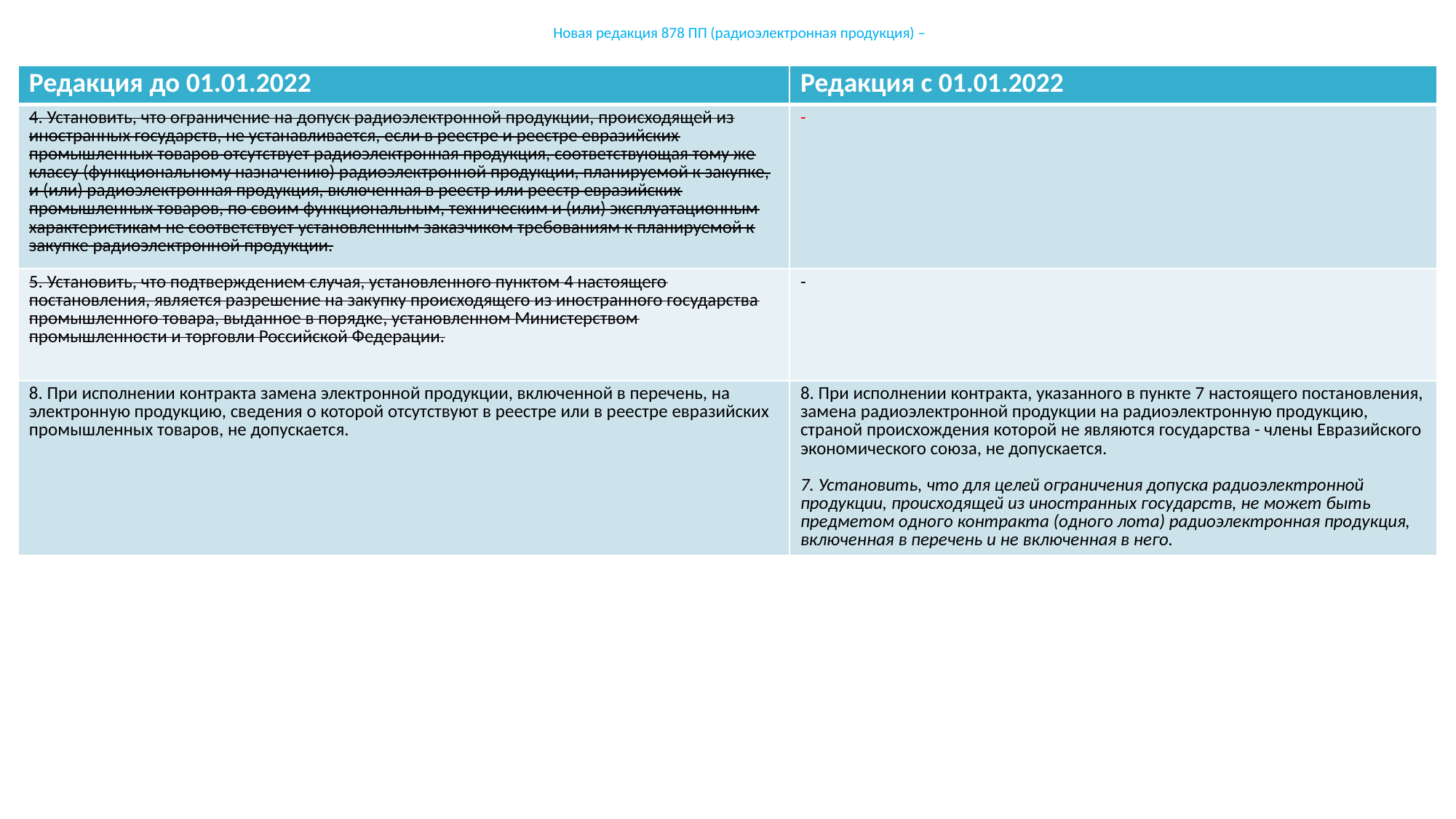

# Новая редакция 878 ПП (радиоэлектронная продукция) –
| Редакция до 01.01.2022 | Редакция с 01.01.2022 |
| --- | --- |
| 4. Установить, что ограничение на допуск радиоэлектронной продукции, происходящей из иностранных государств, не устанавливается, если в реестре и реестре евразийских промышленных товаров отсутствует радиоэлектронная продукция, соответствующая тому же классу (функциональному назначению) радиоэлектронной продукции, планируемой к закупке, и (или) радиоэлектронная продукция, включенная в реестр или реестр евразийских промышленных товаров, по своим функциональным, техническим и (или) эксплуатационным характеристикам не соответствует установленным заказчиком требованиям к планируемой к закупке радиоэлектронной продукции. | - |
| 5. Установить, что подтверждением случая, установленного пунктом 4 настоящего постановления, является разрешение на закупку происходящего из иностранного государства промышленного товара, выданное в порядке, установленном Министерством промышленности и торговли Российской Федерации. | - |
| 8. При исполнении контракта замена электронной продукции, включенной в перечень, на электронную продукцию, сведения о которой отсутствуют в реестре или в реестре евразийских промышленных товаров, не допускается. | 8. При исполнении контракта, указанного в пункте 7 настоящего постановления, замена радиоэлектронной продукции на радиоэлектронную продукцию, страной происхождения которой не являются государства - члены Евразийского экономического союза, не допускается. 7. Установить, что для целей ограничения допуска радиоэлектронной продукции, происходящей из иностранных государств, не может быть предметом одного контракта (одного лота) радиоэлектронная продукция, включенная в перечень и не включенная в него. |